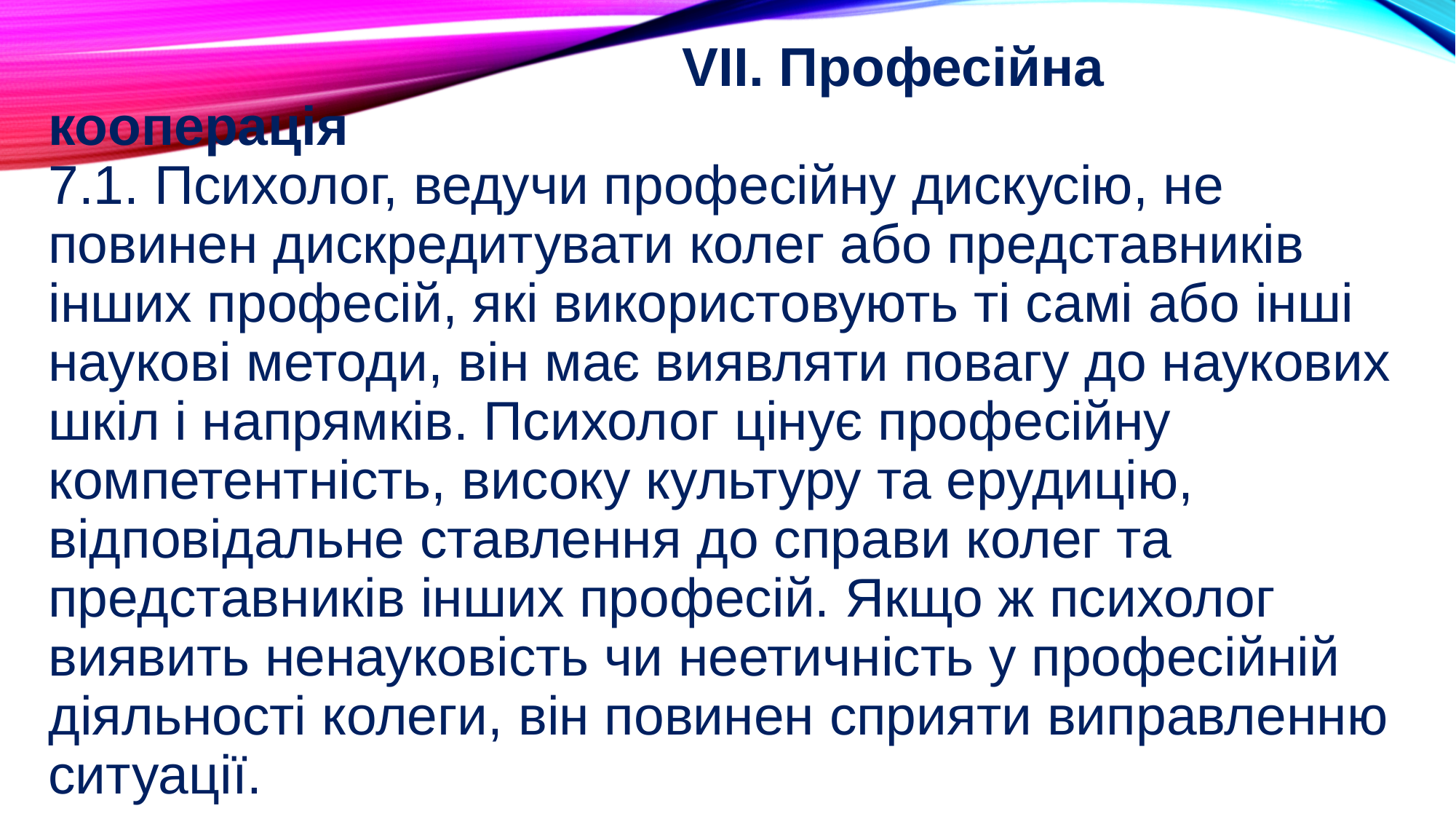

# VII. Професійна кооперація 7.1. Психолог, ведучи професійну дискусію, не повинен дискредитувати колег або представників інших професій, які використовують ті самі або інші наукові методи, він має виявляти повагу до наукових шкіл і напрямків. Психолог цінує професійну компетентність, високу культуру та ерудицію, відповідальне ставлення до справи колег та представників інших професій. Якщо ж психолог виявить ненауковість чи неетичність у професійній діяльності колеги, він повинен сприяти виправленню ситуації.